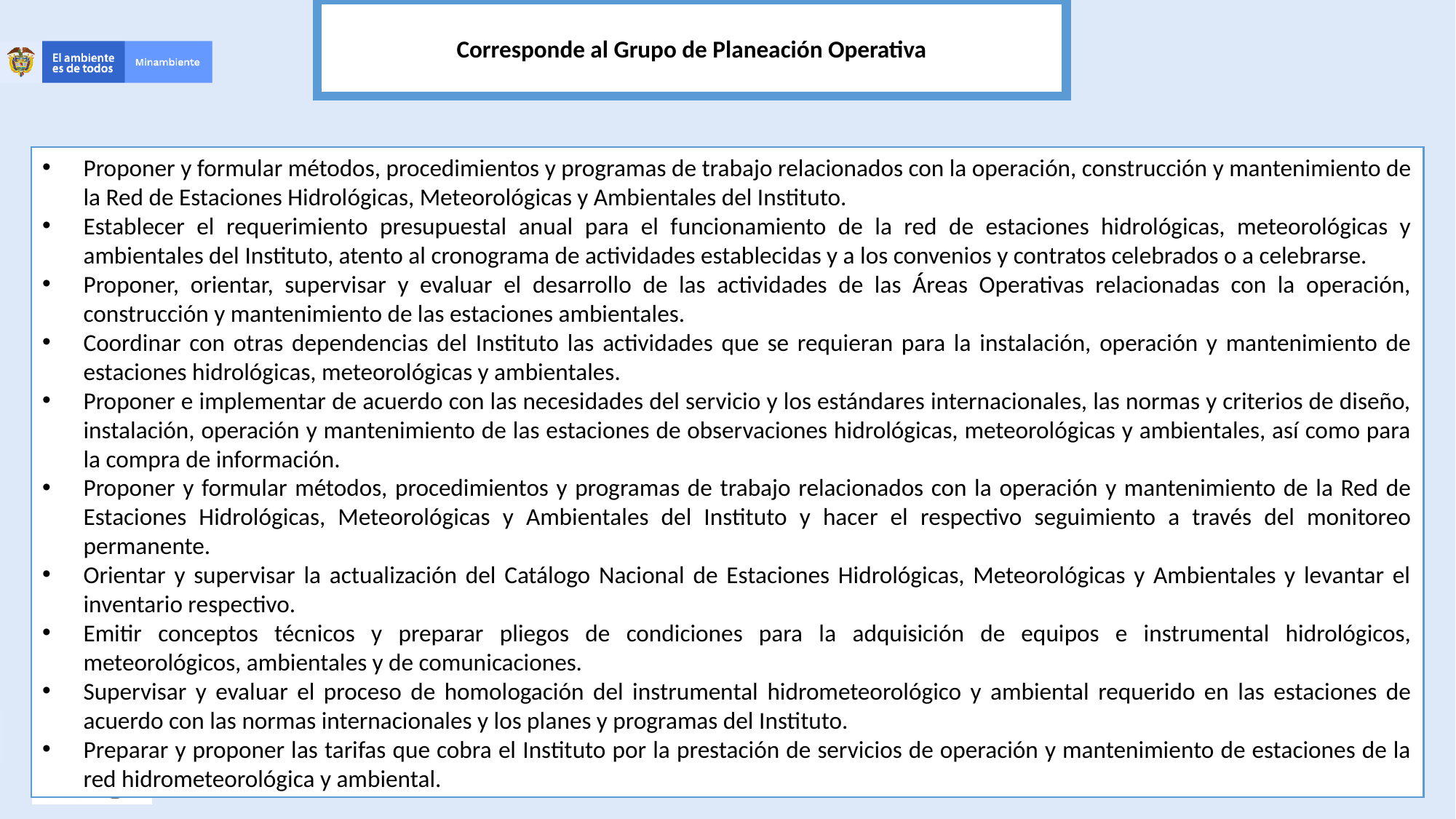

Corresponde al Grupo de Planeación Operativa
Proponer y formular métodos, procedimientos y programas de trabajo relacionados con la operación, construcción y mantenimiento de la Red de Estaciones Hidrológicas, Meteorológicas y Ambientales del Instituto.
Establecer el requerimiento presupuestal anual para el funcionamiento de la red de estaciones hidrológicas, meteorológicas y ambientales del Instituto, atento al cronograma de actividades establecidas y a los convenios y contratos celebrados o a celebrarse.
Proponer, orientar, supervisar y evaluar el desarrollo de las actividades de las Áreas Operativas relacionadas con la operación, construcción y mantenimiento de las estaciones ambientales.
Coordinar con otras dependencias del Instituto las actividades que se requieran para la instalación, operación y mantenimiento de estaciones hidrológicas, meteorológicas y ambientales.
Proponer e implementar de acuerdo con las necesidades del servicio y los estándares internacionales, las normas y criterios de diseño, instalación, operación y mantenimiento de las estaciones de observaciones hidrológicas, meteorológicas y ambientales, así como para la compra de información.
Proponer y formular métodos, procedimientos y programas de trabajo relacionados con la operación y mantenimiento de la Red de Estaciones Hidrológicas, Meteorológicas y Ambientales del Instituto y hacer el respectivo seguimiento a través del monitoreo permanente.
Orientar y supervisar la actualización del Catálogo Nacional de Estaciones Hidrológicas, Meteorológicas y Ambientales y levantar el inventario respectivo.
Emitir conceptos técnicos y preparar pliegos de condiciones para la adquisición de equipos e instrumental hidrológicos, meteorológicos, ambientales y de comunicaciones.
Supervisar y evaluar el proceso de homologación del instrumental hidrometeorológico y ambiental requerido en las estaciones de acuerdo con las normas internacionales y los planes y programas del Instituto.
Preparar y proponer las tarifas que cobra el Instituto por la prestación de servicios de operación y mantenimiento de estaciones de la red hidrometeorológica y ambiental.